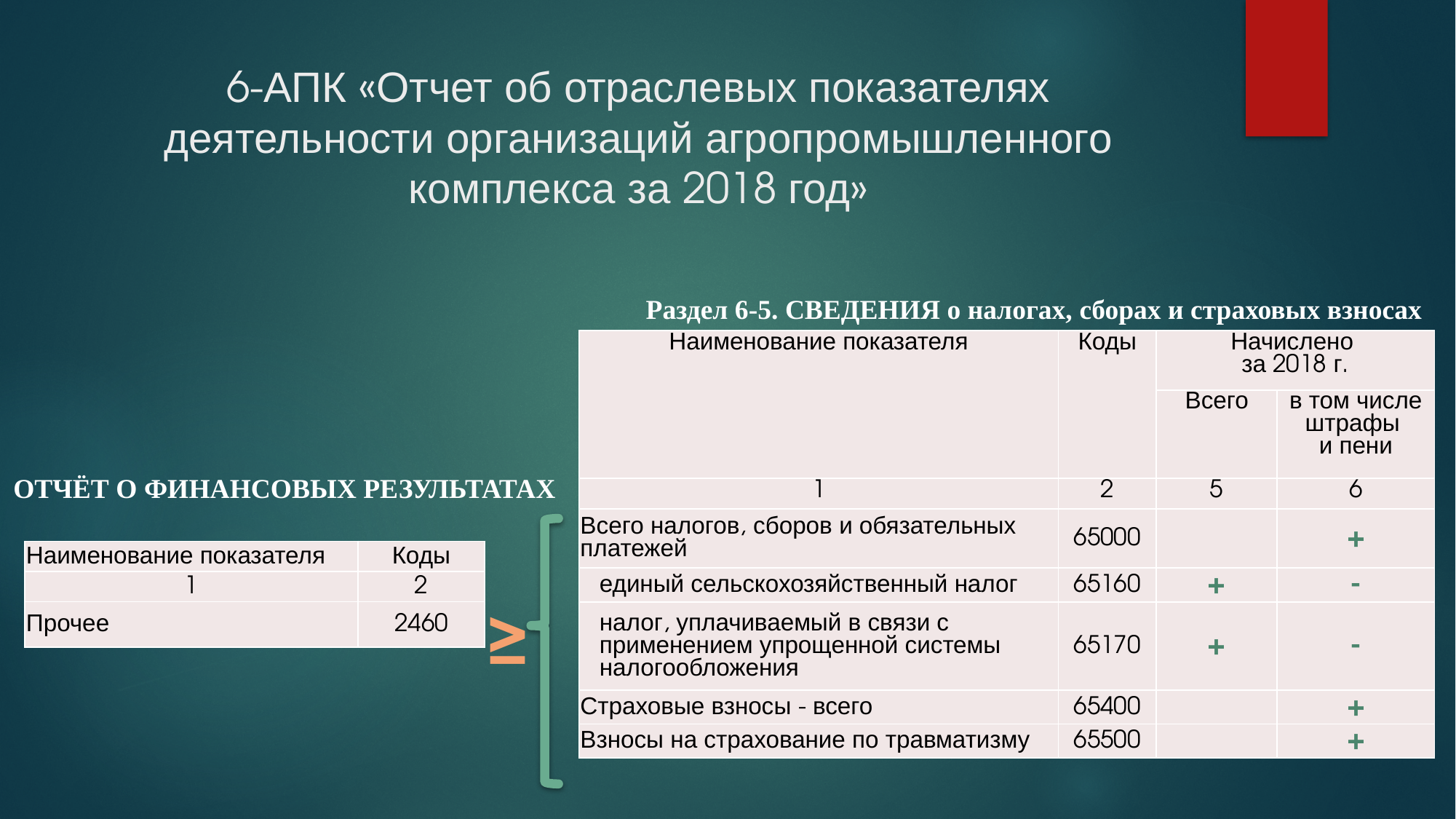

# 6-АПК «Отчет об отраслевых показателях деятельности организаций агропромышленного комплекса за 2018 год»
Раздел 6-5. СВЕДЕНИЯ о налогах, сборах и страховых взносах
| Наименование показателя | Коды | Начислено за 2018 г. |  |
| --- | --- | --- | --- |
|  |  | Всего | в том числе штрафы и пени |
| 1 | 2 | 5 | 6 |
| Всего налогов, сборов и обязательных платежей | 65000 |  | + |
| единый сельскохозяйственный налог | 65160 | + | - |
| налог, уплачиваемый в связи с применением упрощенной системы налогообложения | 65170 | + | - |
| Страховые взносы - всего | 65400 |  | + |
| Взносы на страхование по травматизму | 65500 |  | + |
ОТЧЁТ О ФИНАНСОВЫХ РЕЗУЛЬТАТАХ
=

| Наименование показателя | Коды |
| --- | --- |
| 1 | 2 |
| Прочее | 2460 |
≥